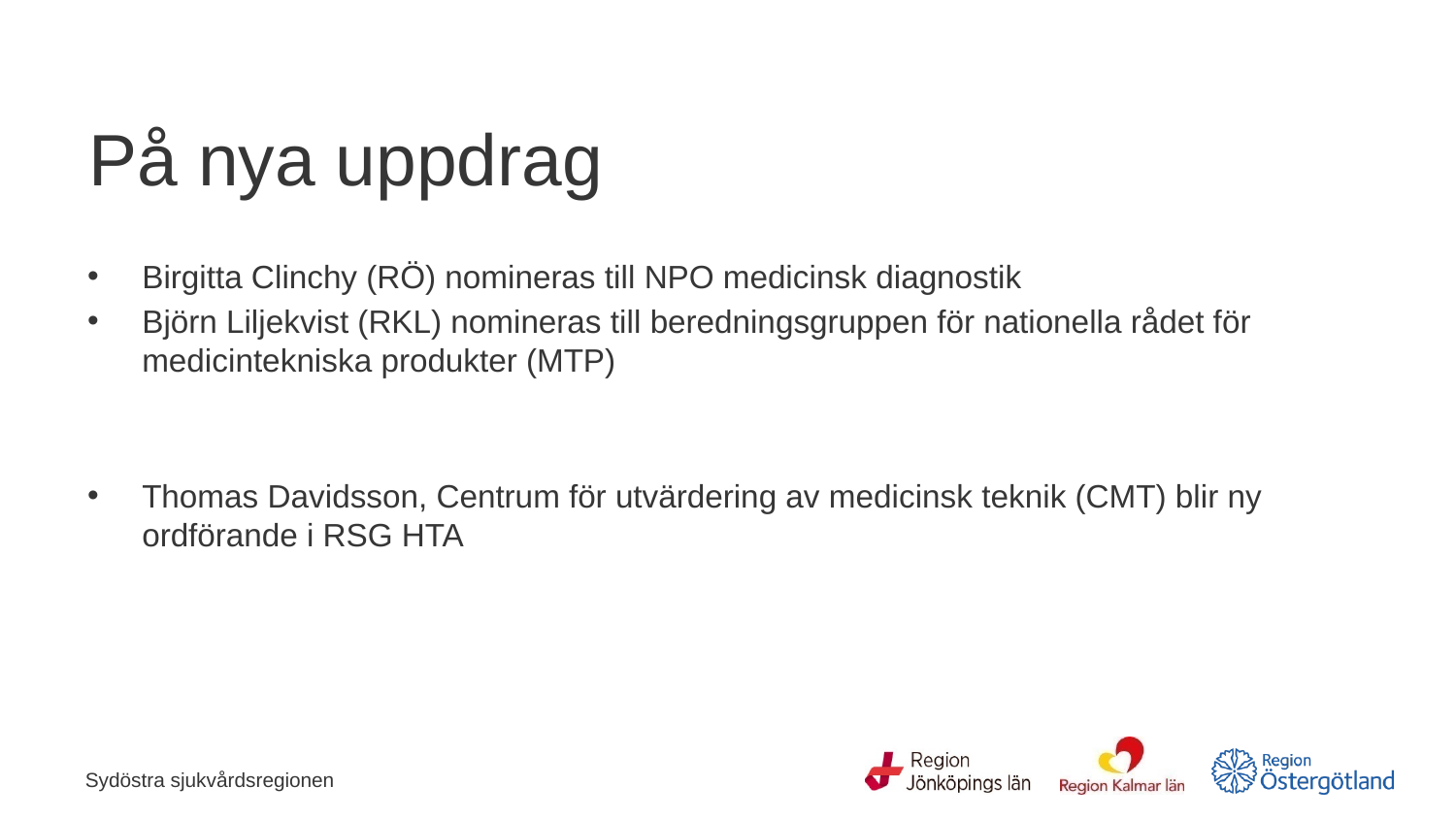

# På nya uppdrag
Birgitta Clinchy (RÖ) nomineras till NPO medicinsk diagnostik
Björn Liljekvist (RKL) nomineras till beredningsgruppen för nationella rådet för medicintekniska produkter (MTP)

Thomas Davidsson, Centrum för utvärdering av medicinsk teknik (CMT) blir ny ordförande i RSG HTA